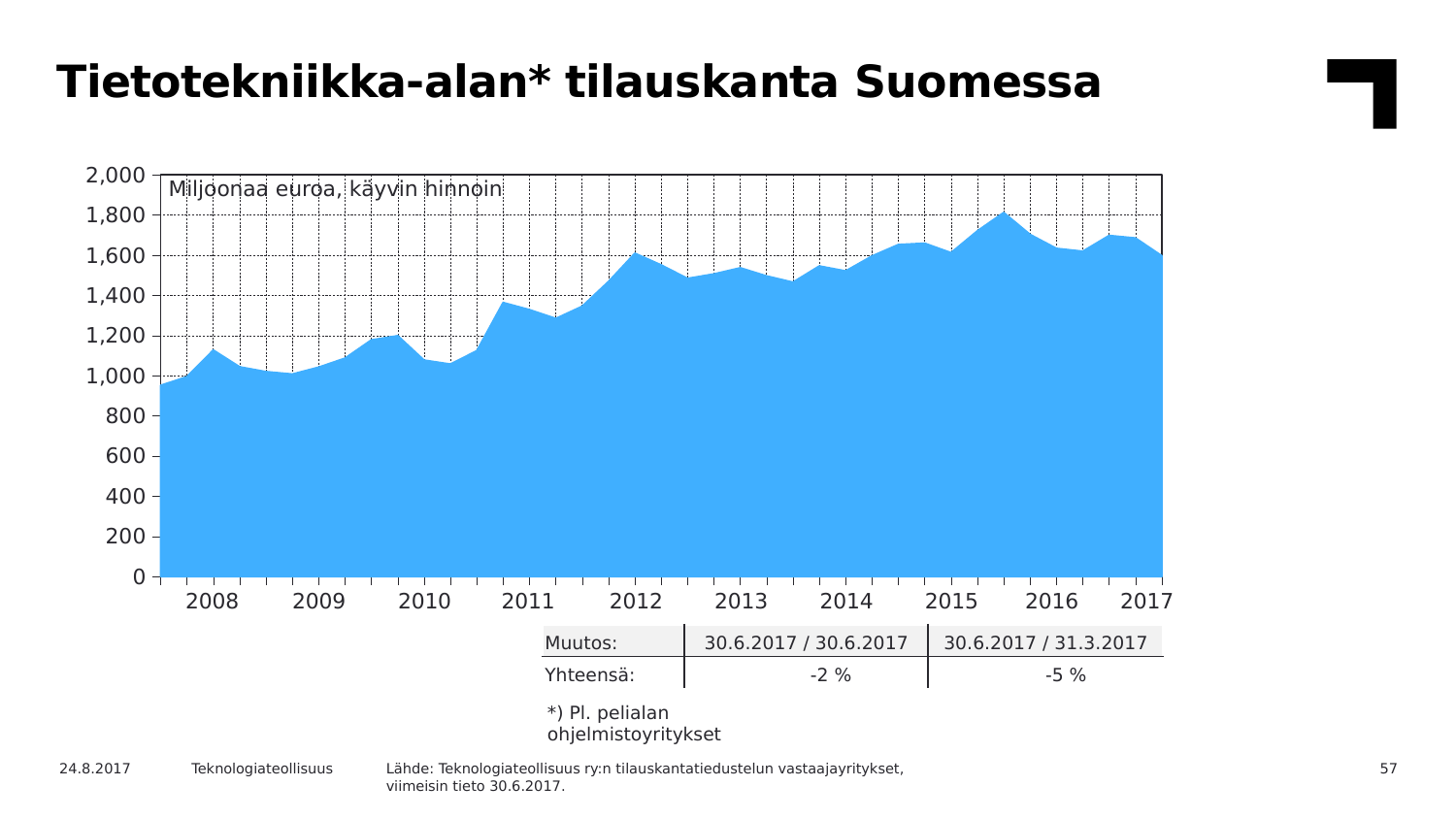

Tietotekniikka-alan* tilauskanta Suomessa

### Chart

| Category | Yhteensä |
|---|---|
|  | 952.1 |
| 2008,I | 995.4 |
|  | 1128.1 |
|  | 1044.4 |
|  | 1020.4 |
| 2009,I | 1008.7 |
|  | 1042.9 |
|  | 1087.7 |
|  | 1178.7 |
| 2010,I | 1199.4 |
|  | 1078.0 |
|  | 1058.2 |
|  | 1124.7 |
| 2011,I | 1364.7 |
|  | 1329.1 |
|  | 1285.3 |
|  | 1346.1 |
| 2012,I | 1469.2 |
|  | 1609.8 |
|  | 1551.3 |
|  | 1484.8 |
| 2013,I | 1506.9 |
|  | 1537.3 |
|  | 1496.8 |
|  | 1465.9 |
| 2014,I | 1546.6 |
|  | 1521.8 |
|  | 1596.3 |
|  | 1653.4 |
| 2015,I | 1659.9 |
|  | 1612.8 |
|  | 1721.5 |
|  | 1812.8 |
| 2016,I | 1703.6 |
|  | 1634.2 |
|  | 1619.8 |
|  | 1698.4 |
| 2017,I | 1685.9 |
Miljoonaa euroa, käyvin hinnoin
| 2008 | 2009 | 2010 | 2011 | 2012 | 2013 | 2014 | 2015 | 2016 | 2017 |
| --- | --- | --- | --- | --- | --- | --- | --- | --- | --- |
| Muutos: | 30.6.2017 / 30.6.2017 | 30.6.2017 / 31.3.2017 |
| --- | --- | --- |
| Yhteensä: | -2 % | -5 % |
*) Pl. pelialan ohjelmistoyritykset

Lähde: Teknologiateollisuus ry:n tilauskantatiedustelun vastaajayritykset,
viimeisin tieto 30.6.2017.

24.8.2017
Teknologiateollisuus
57